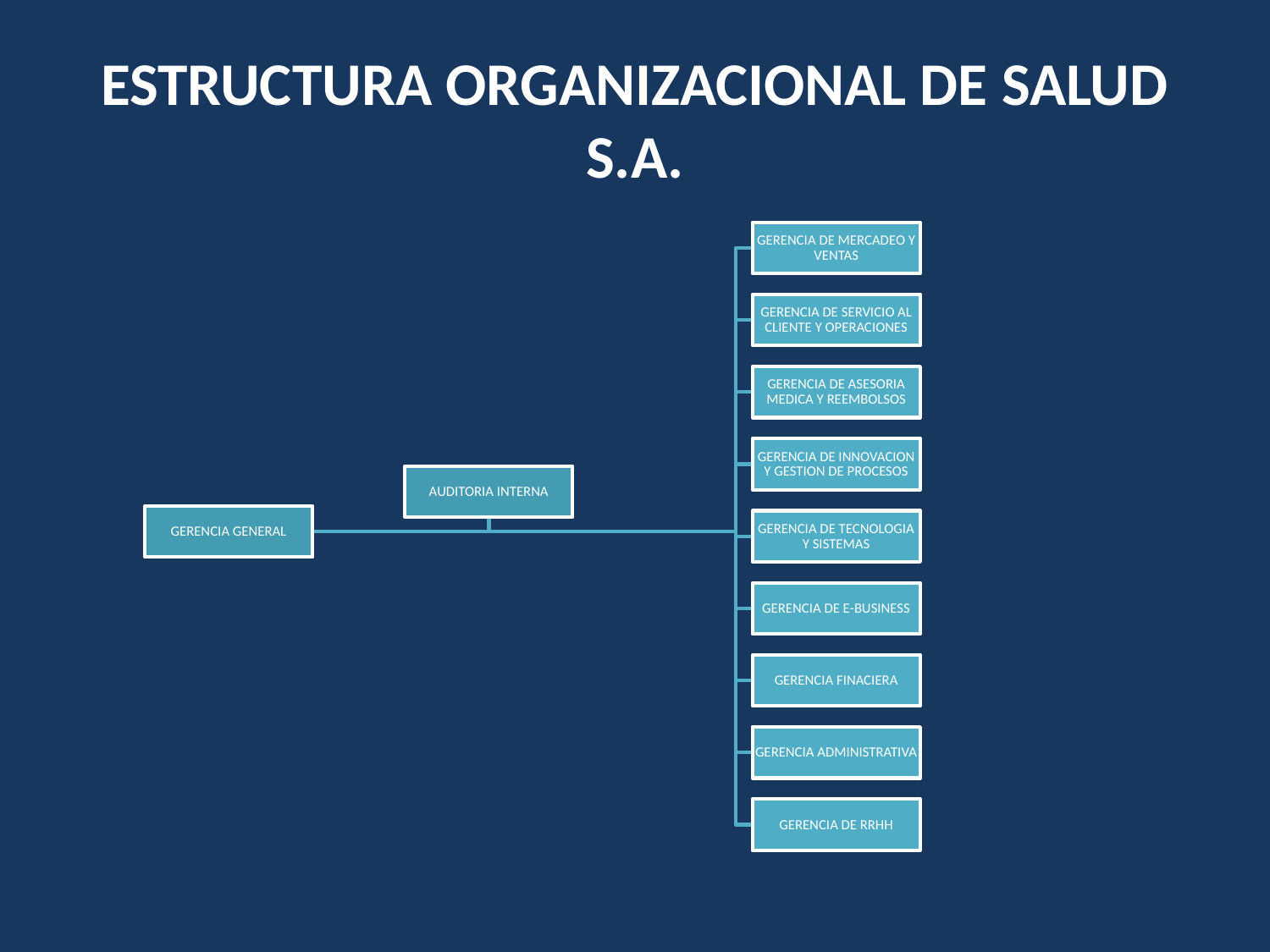

# ESTRUCTURA ORGANIZACIONAL DE SALUD S.A.
GERENCIA GENERAL
GERENCIA DE MERCADEO Y VENTAS
GERENCIA DE SERVICIO AL CLIENTE Y OPERACIONES
GERENCIA DE ASESORIA MEDICA Y REEMBOLSOS
GERENCIA DE INNOVACION Y GESTION DE PROCESOS
GERENCIA DE TECNOLOGIA Y SISTEMAS
GERENCIA DE E-BUSINESS
GERENCIA FINACIERA
GERENCIA ADMINISTRATIVA
GERENCIA DE RRHH
AUDITORIA INTERNA